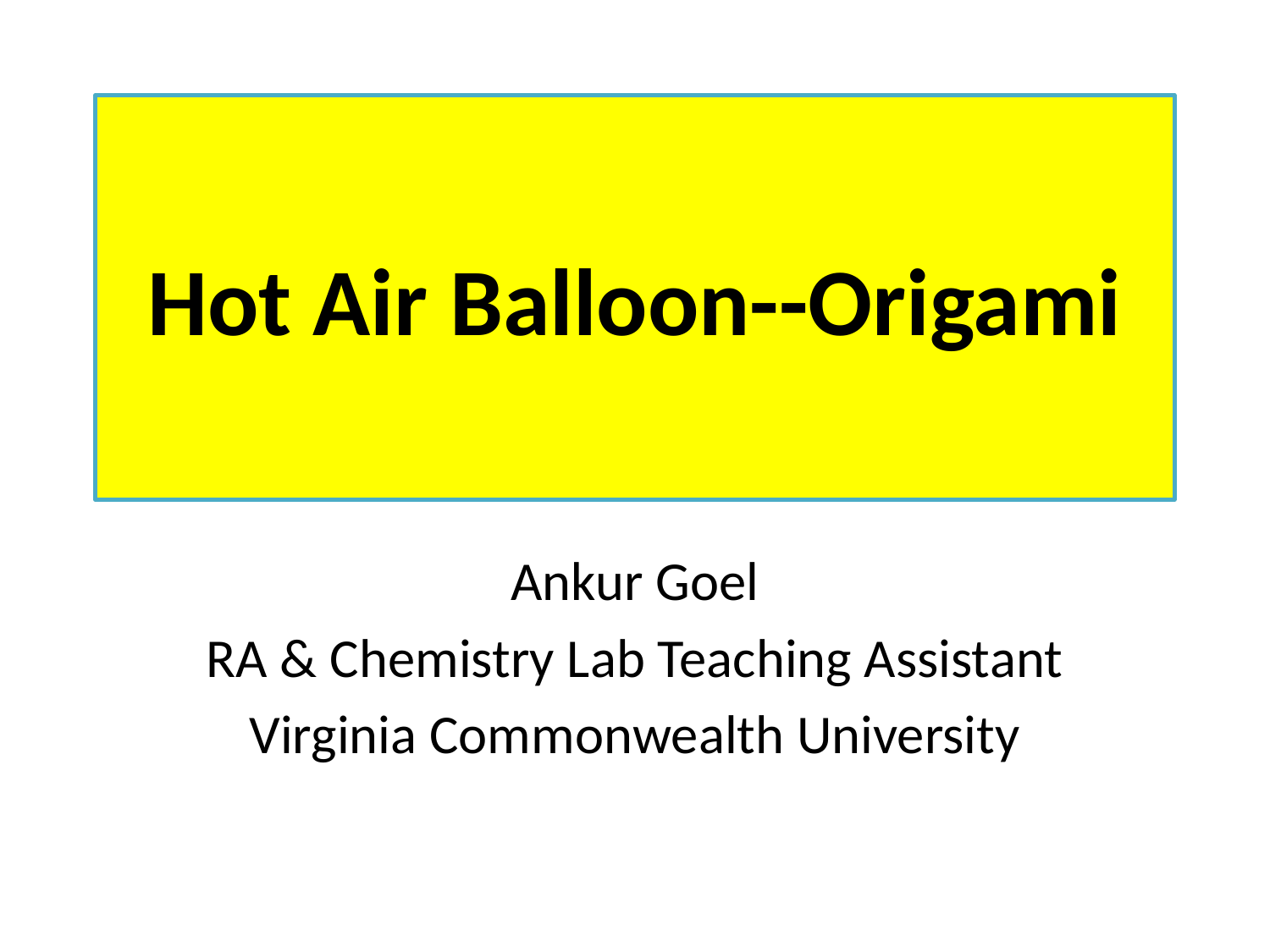

# Hot Air Balloon--Origami
Ankur Goel
RA & Chemistry Lab Teaching Assistant
Virginia Commonwealth University